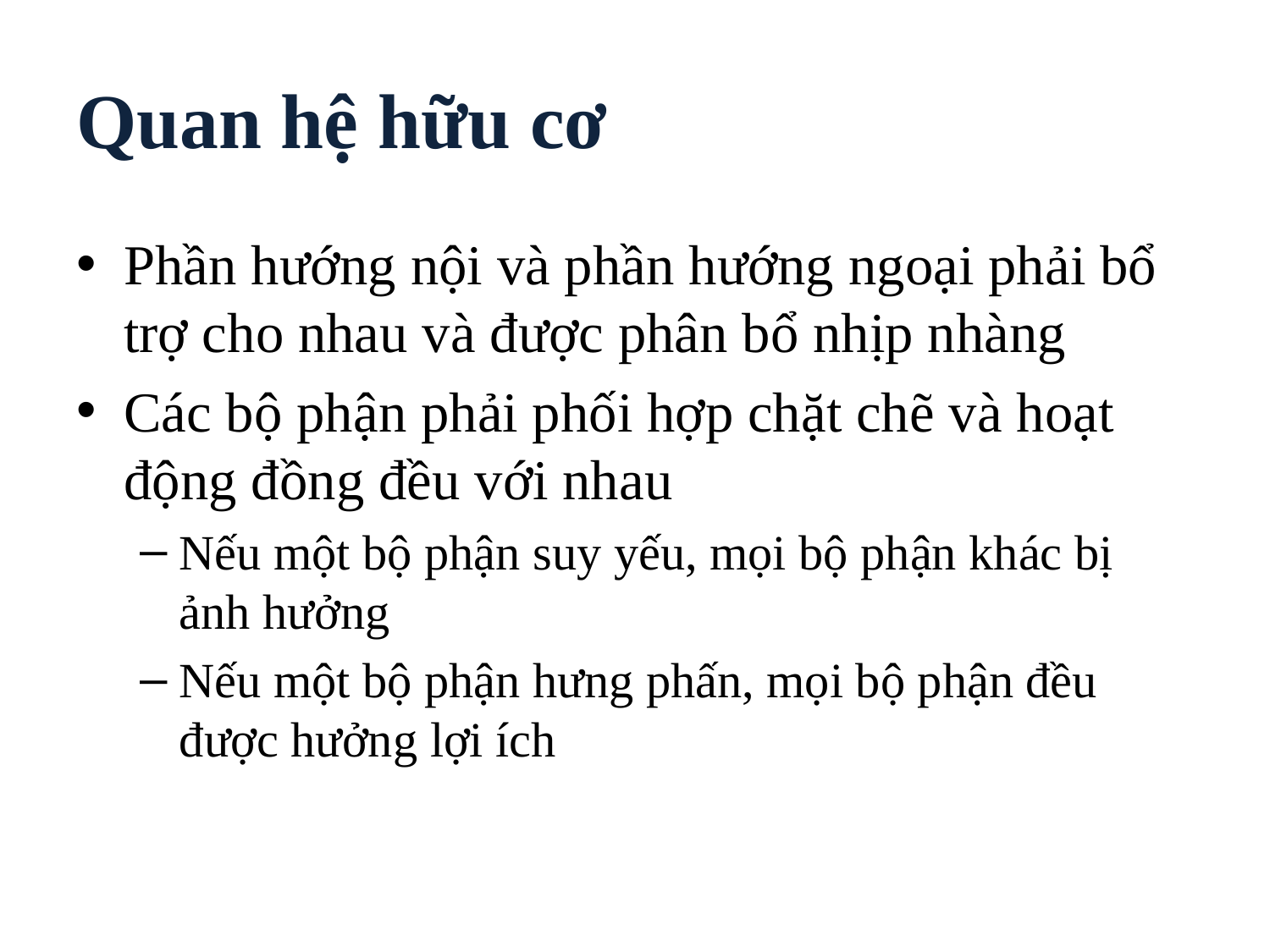

# Quan hệ hữu cơ
Phần hướng nội và phần hướng ngoại phải bổ trợ cho nhau và được phân bổ nhịp nhàng
Các bộ phận phải phối hợp chặt chẽ và hoạt động đồng đều với nhau
Nếu một bộ phận suy yếu, mọi bộ phận khác bị ảnh hưởng
Nếu một bộ phận hưng phấn, mọi bộ phận đều được hưởng lợi ích